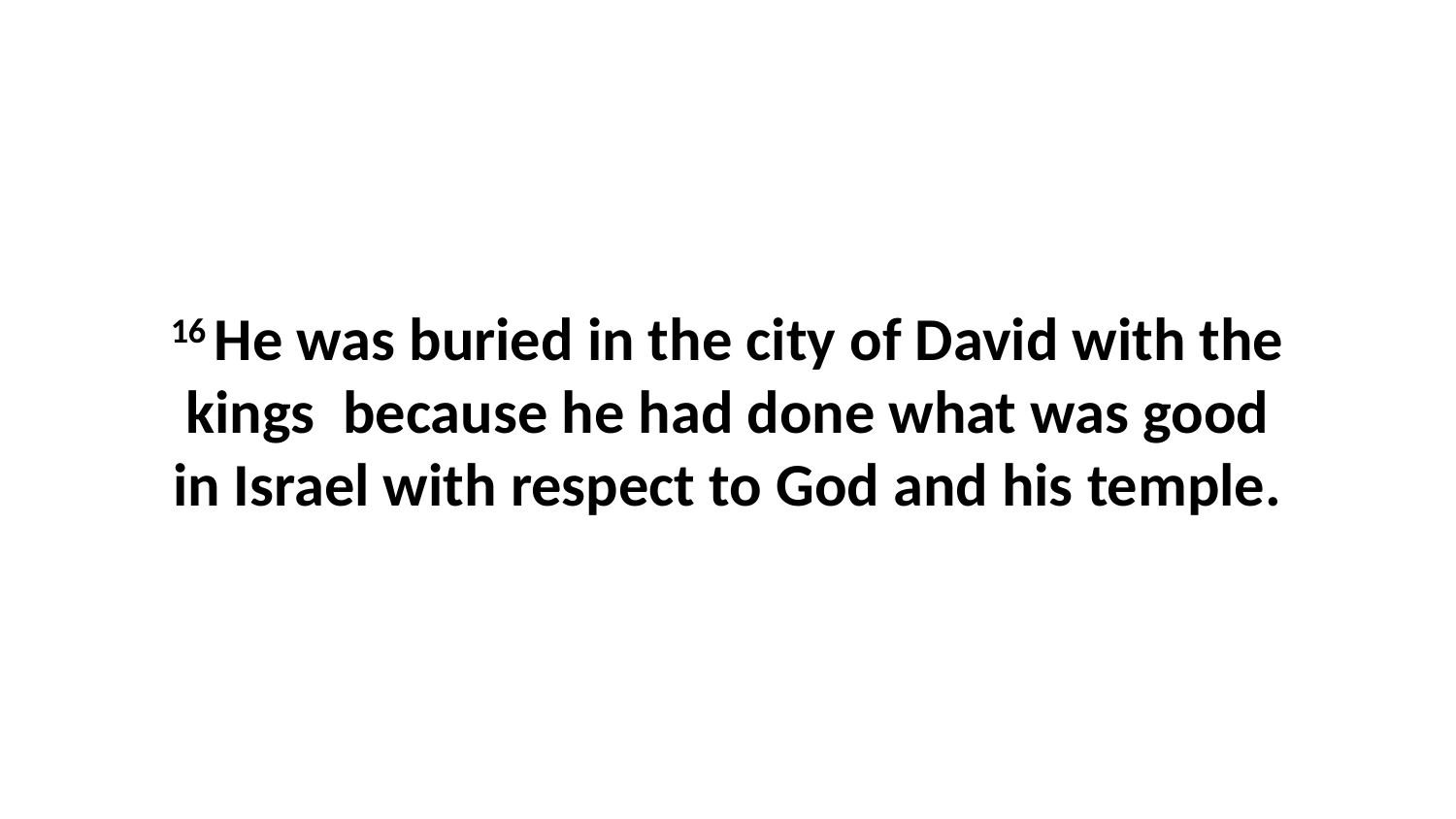

16 He was buried in the city of David with the kings  because he had done what was good in Israel with respect to God and his temple.